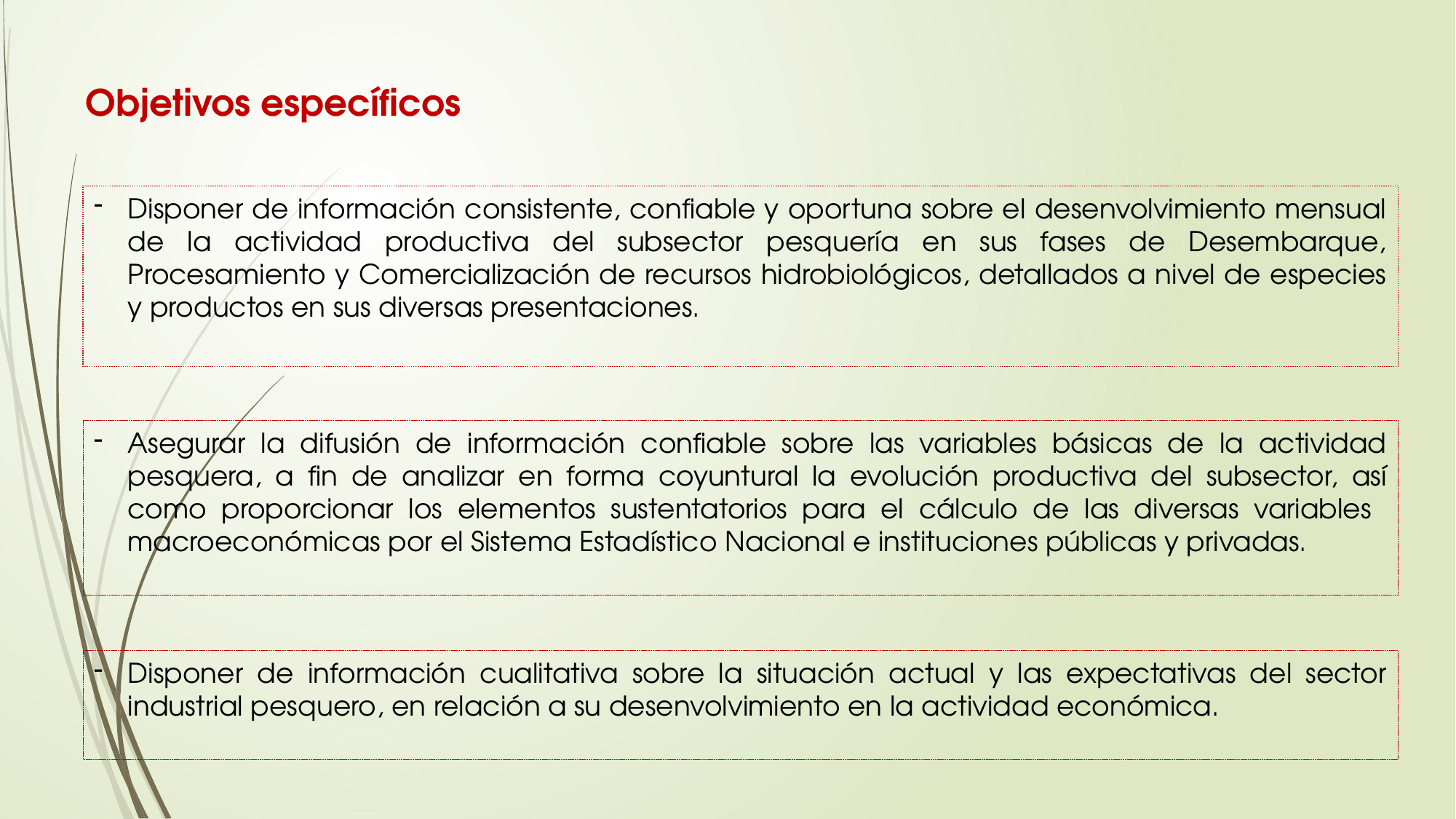

Objetivos específicos
Disponer de información consistente, confiable y oportuna sobre el desenvolvimiento mensual de la actividad productiva del subsector pesquería en sus fases de Desembarque, Procesamiento y Comercialización de recursos hidrobiológicos, detallados a nivel de especies y productos en sus diversas presentaciones.

Asegurar la difusión de información confiable sobre las variables básicas de la actividad pesquera, a fin de analizar en forma coyuntural la evolución productiva del subsector, así como proporcionar los elementos sustentatorios para el cálculo de las diversas variables  macroeconómicas por el Sistema Estadístico Nacional e instituciones públicas y privadas.

Disponer de información cualitativa sobre la situación actual y las expectativas del sector industrial pesquero, en relación a su desenvolvimiento en la actividad económica.